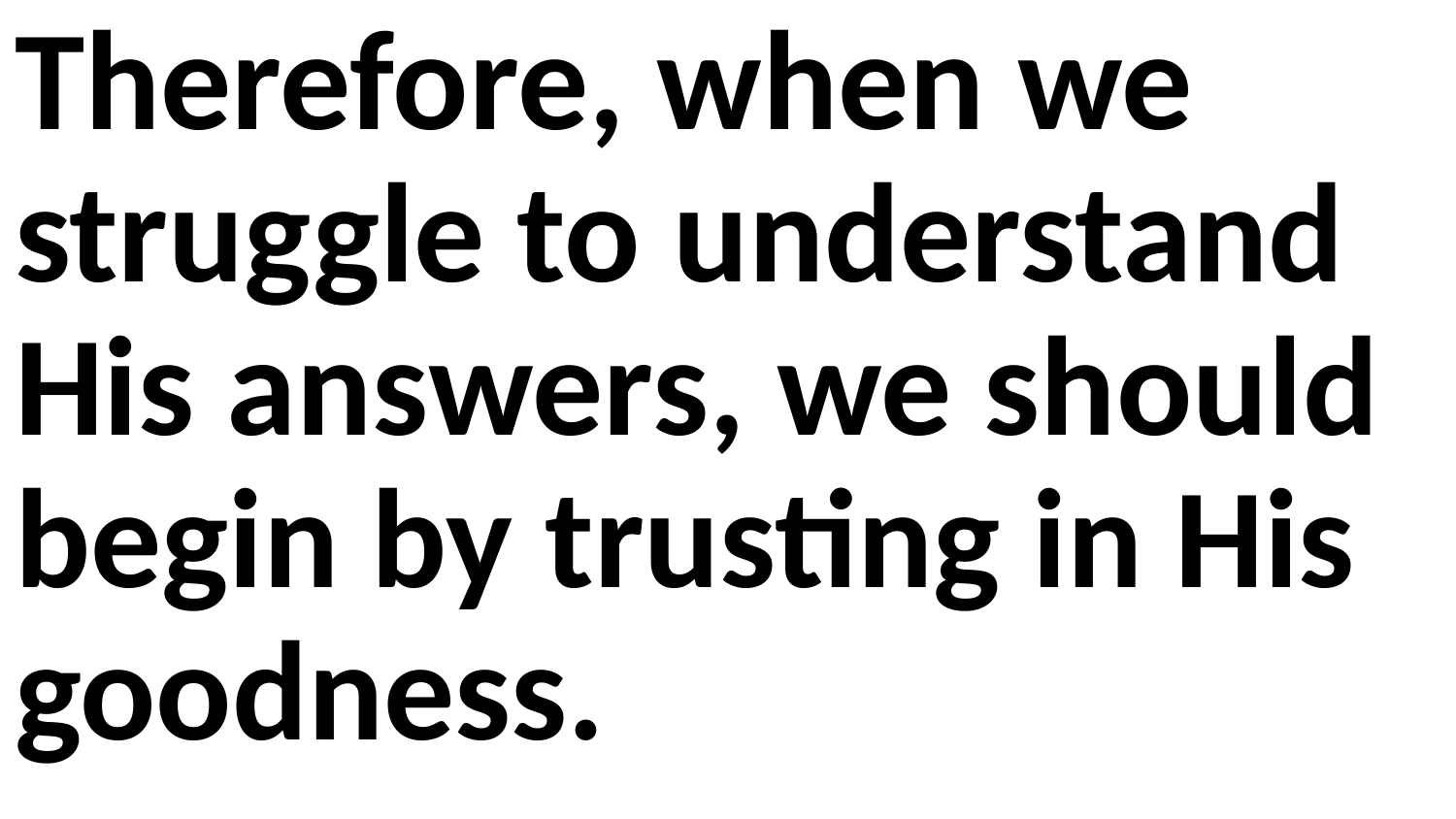

Therefore, when we struggle to understand His answers, we should begin by trusting in His goodness.